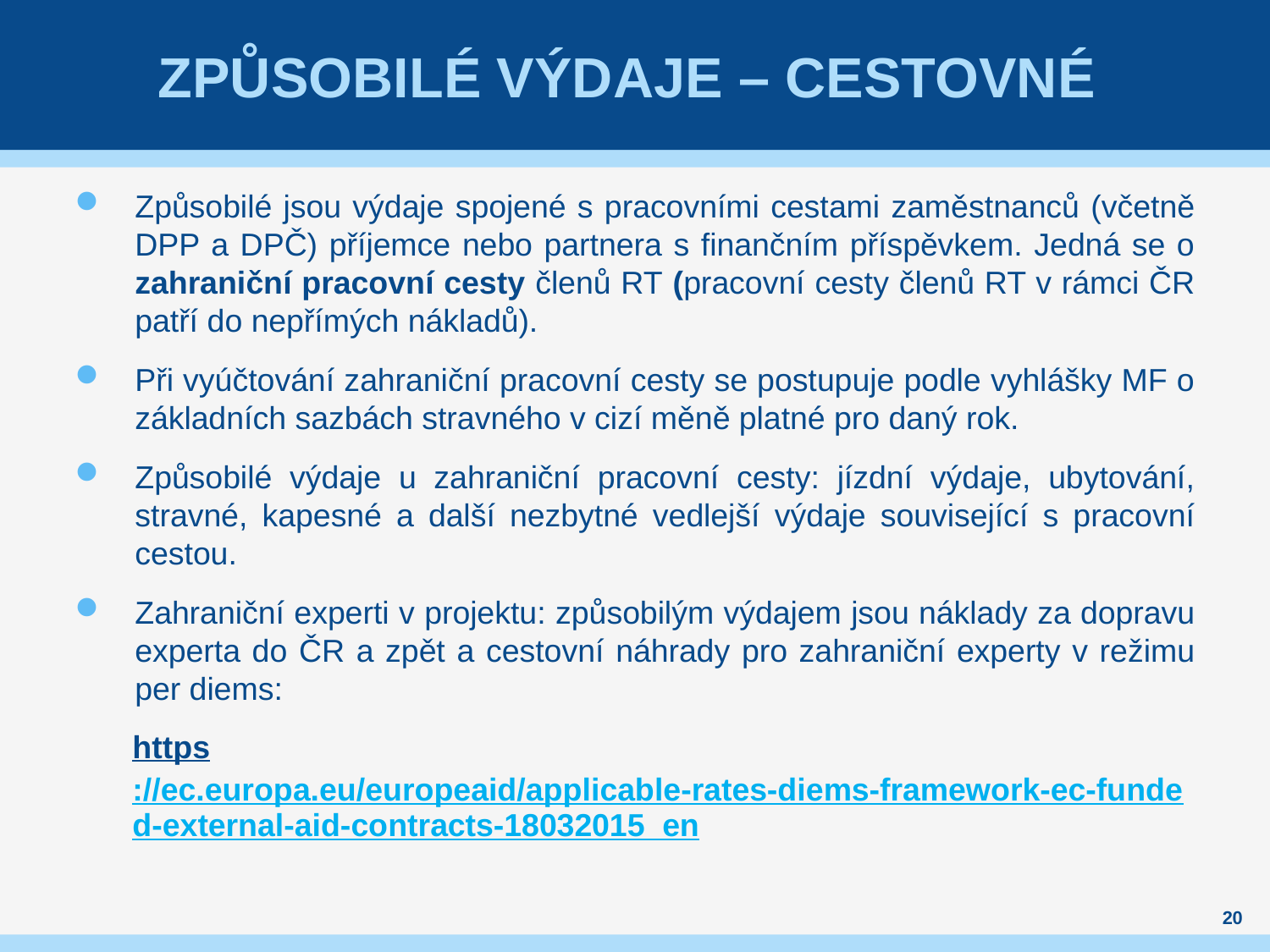

# Způsobilé výdaje – Cestovné
Způsobilé jsou výdaje spojené s pracovními cestami zaměstnanců (včetně DPP a DPČ) příjemce nebo partnera s finančním příspěvkem. Jedná se o zahraniční pracovní cesty členů RT (pracovní cesty členů RT v rámci ČR patří do nepřímých nákladů).
Při vyúčtování zahraniční pracovní cesty se postupuje podle vyhlášky MF o základních sazbách stravného v cizí měně platné pro daný rok.
Způsobilé výdaje u zahraniční pracovní cesty: jízdní výdaje, ubytování, stravné, kapesné a další nezbytné vedlejší výdaje související s pracovní cestou.
Zahraniční experti v projektu: způsobilým výdajem jsou náklady za dopravu experta do ČR a zpět a cestovní náhrady pro zahraniční experty v režimu per diems:
https://ec.europa.eu/europeaid/applicable-rates-diems-framework-ec-funded-external-aid-contracts-18032015_en
20